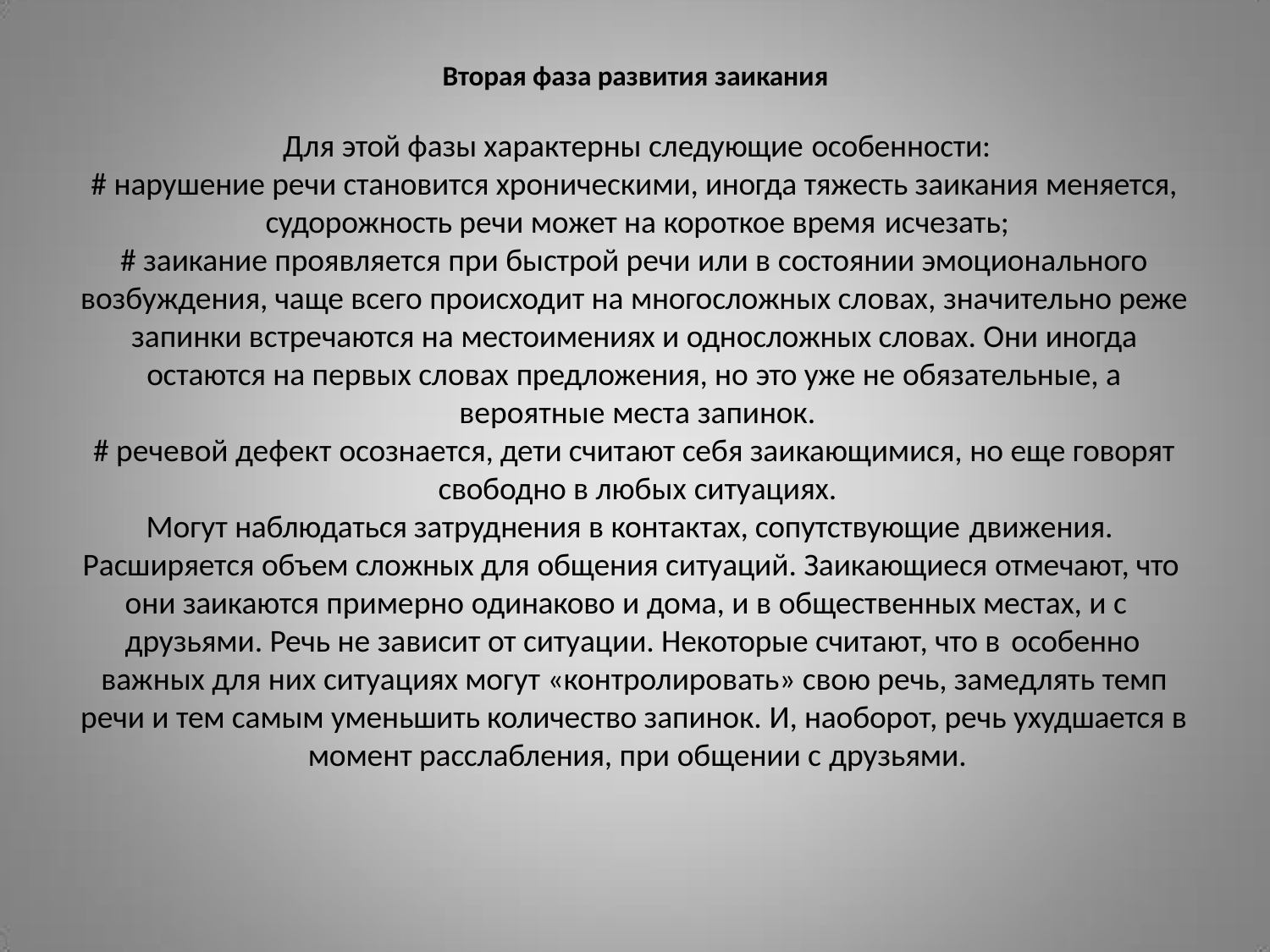

Вторая фаза развития заикания
# Для этой фазы характерны следующие особенности:
# нарушение речи становится хроническими, иногда тяжесть заикания меняется,  судорожность речи может на короткое время исчезать;
# заикание проявляется при быстрой речи или в состоянии эмоционального  возбуждения, чаще всего происходит на многосложных словах, значительно реже  запинки встречаются на местоимениях и односложных словах. Они иногда  остаются на первых словах предложения, но это уже не обязательные, а  вероятные места запинок.
# речевой дефект осознается, дети считают себя заикающимися, но еще говорят  свободно в любых ситуациях.
Могут наблюдаться затруднения в контактах, сопутствующие движения.
Расширяется объем сложных для общения ситуаций. Заикающиеся отмечают, что  они заикаются примерно одинаково и дома, и в общественных местах, и с  друзьями. Речь не зависит от ситуации. Некоторые считают, что в особенно
важных для них ситуациях могут «контролировать» свою речь, замедлять темп  речи и тем самым уменьшить количество запинок. И, наоборот, речь ухудшается в  момент расслабления, при общении с друзьями.